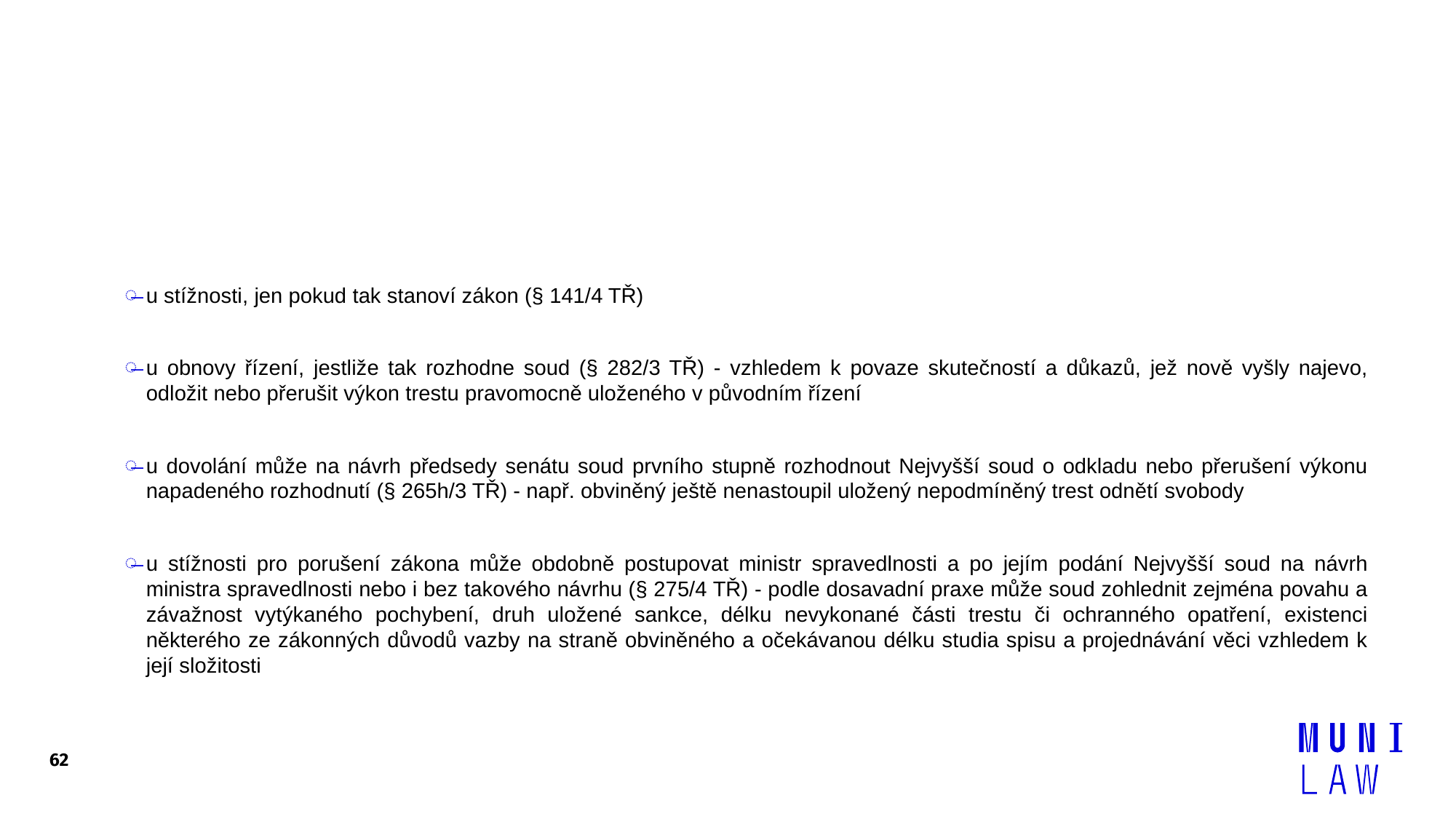

#

u stížnosti, jen pokud tak stanoví zákon (§ 141/4 TŘ)

u obnovy řízení, jestliže tak rozhodne soud (§ 282/3 TŘ) - vzhledem k povaze skutečností a důkazů, jež nově vyšly najevo, odložit nebo přerušit výkon trestu pravomocně uloženého v původním řízení

u dovolání může na návrh předsedy senátu soud prvního stupně rozhodnout Nejvyšší soud o odkladu nebo přerušení výkonu napadeného rozhodnutí (§ 265h/3 TŘ) - např. obviněný ještě nenastoupil uložený nepodmíněný trest odnětí svobody

u stížnosti pro porušení zákona může obdobně postupovat ministr spravedlnosti a po jejím podání Nejvyšší soud na návrh ministra spravedlnosti nebo i bez takového návrhu (§ 275/4 TŘ) - podle dosavadní praxe může soud zohlednit zejména povahu a závažnost vytýkaného pochybení, druh uložené sankce, délku nevykonané části trestu či ochranného opatření, existenci některého ze zákonných důvodů vazby na straně obviněného a očekávanou délku studia spisu a projednávání věci vzhledem k její složitosti

62